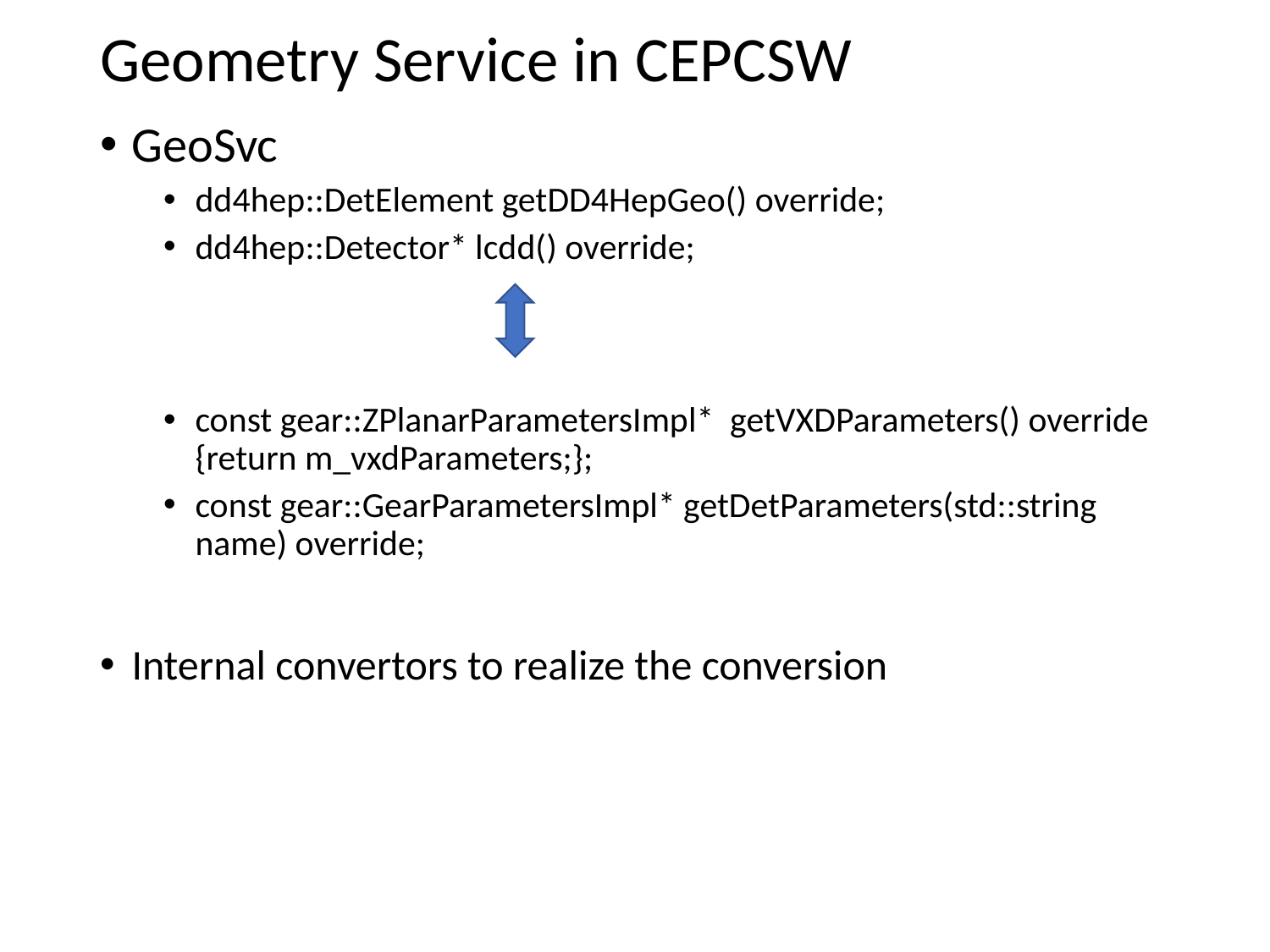

# Geometry Service in CEPCSW
GeoSvc
dd4hep::DetElement getDD4HepGeo() override;
dd4hep::Detector* lcdd() override;

const gear::ZPlanarParametersImpl*  getVXDParameters() override {return m_vxdParameters;};
const gear::GearParametersImpl* getDetParameters(std::string name) override;

Internal convertors to realize the conversion